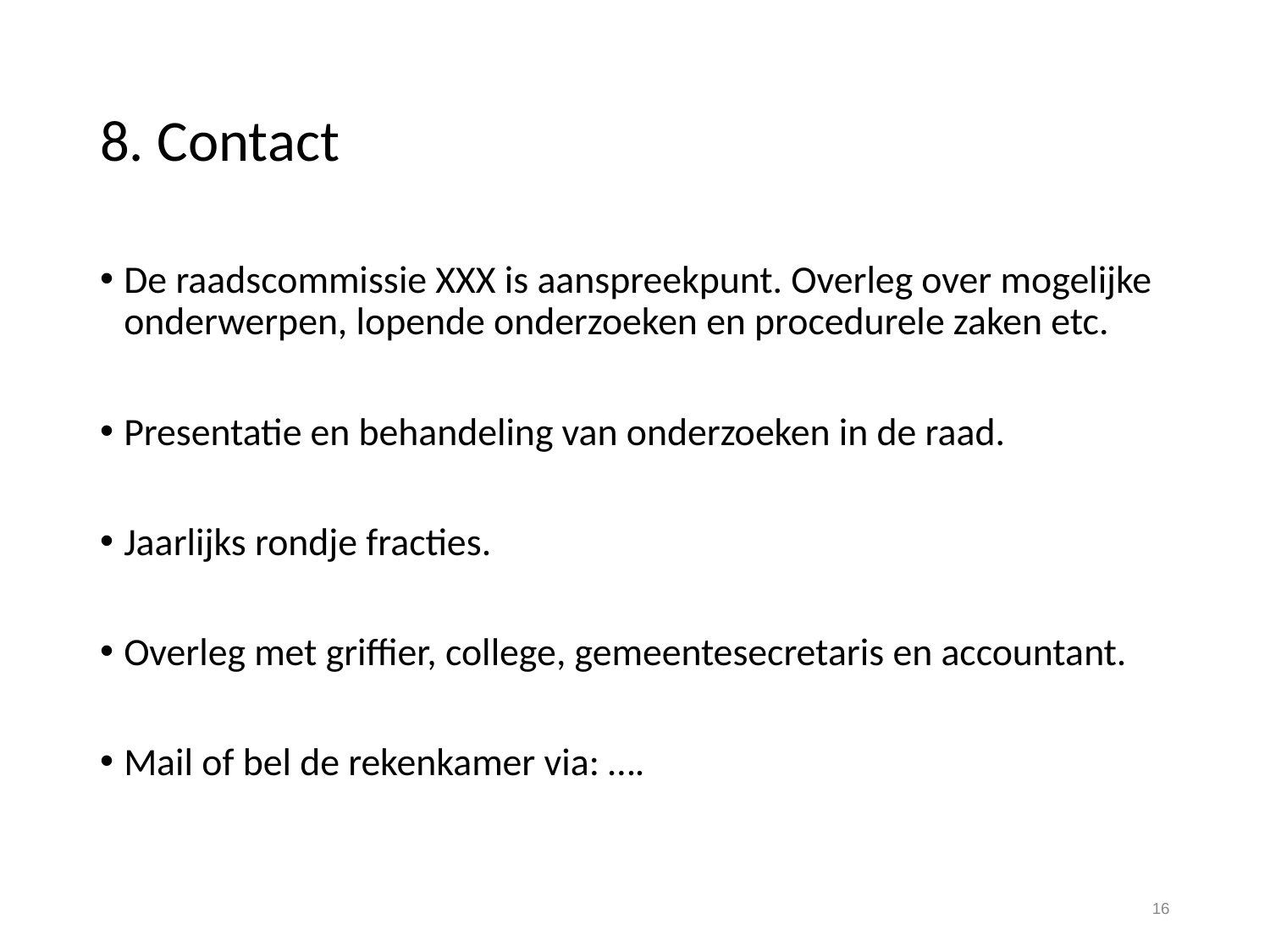

# 8. Contact
De raadscommissie XXX is aanspreekpunt. Overleg over mogelijke onderwerpen, lopende onderzoeken en procedurele zaken etc.

Presentatie en behandeling van onderzoeken in de raad.

Jaarlijks rondje fracties.

Overleg met griffier, college, gemeentesecretaris en accountant.

Mail of bel de rekenkamer via: ….

16